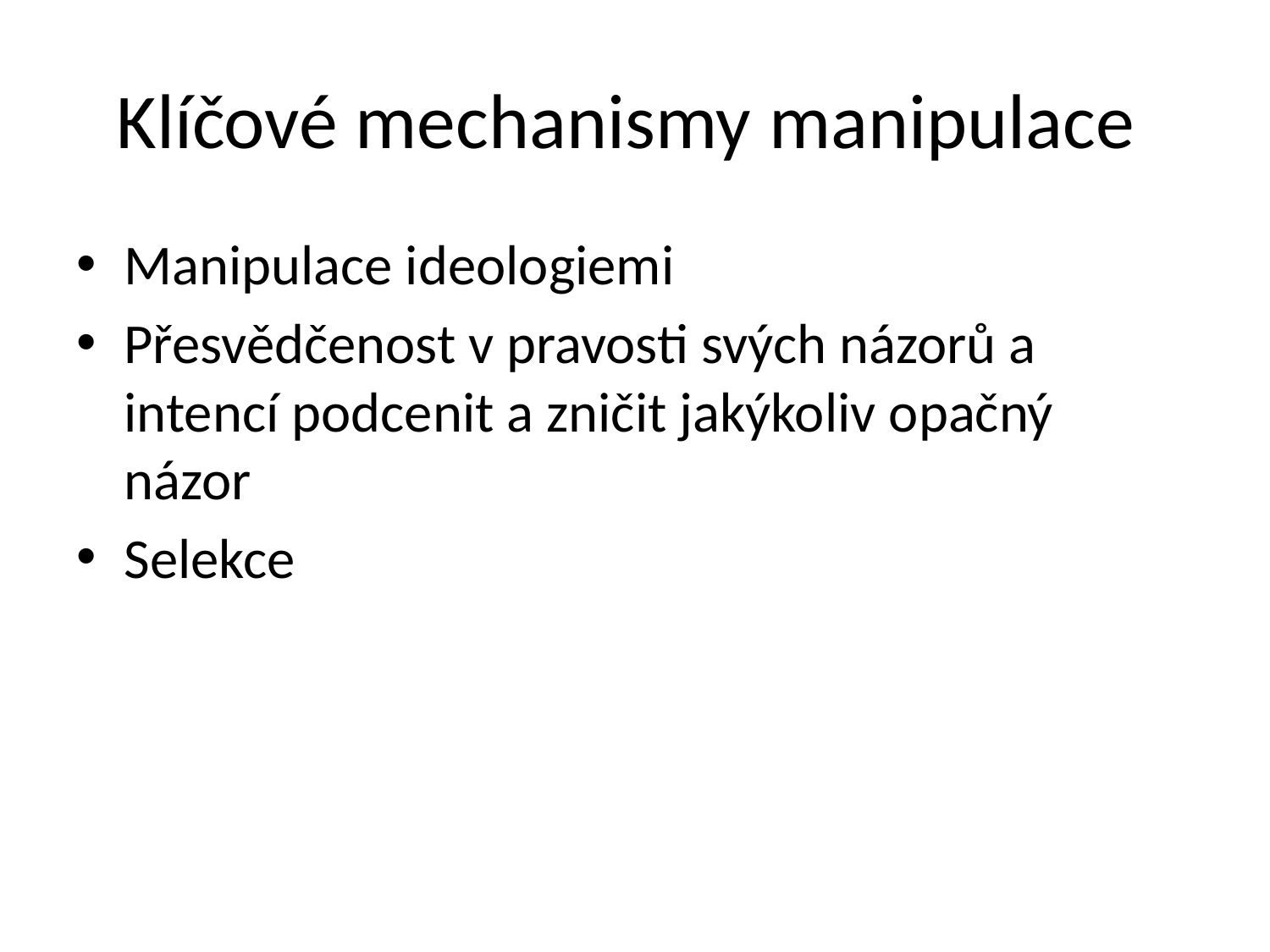

# Klíčové mechanismy manipulace
Manipulace ideologiemi
Přesvědčenost v pravosti svých názorů a intencí podcenit a zničit jakýkoliv opačný názor
Selekce